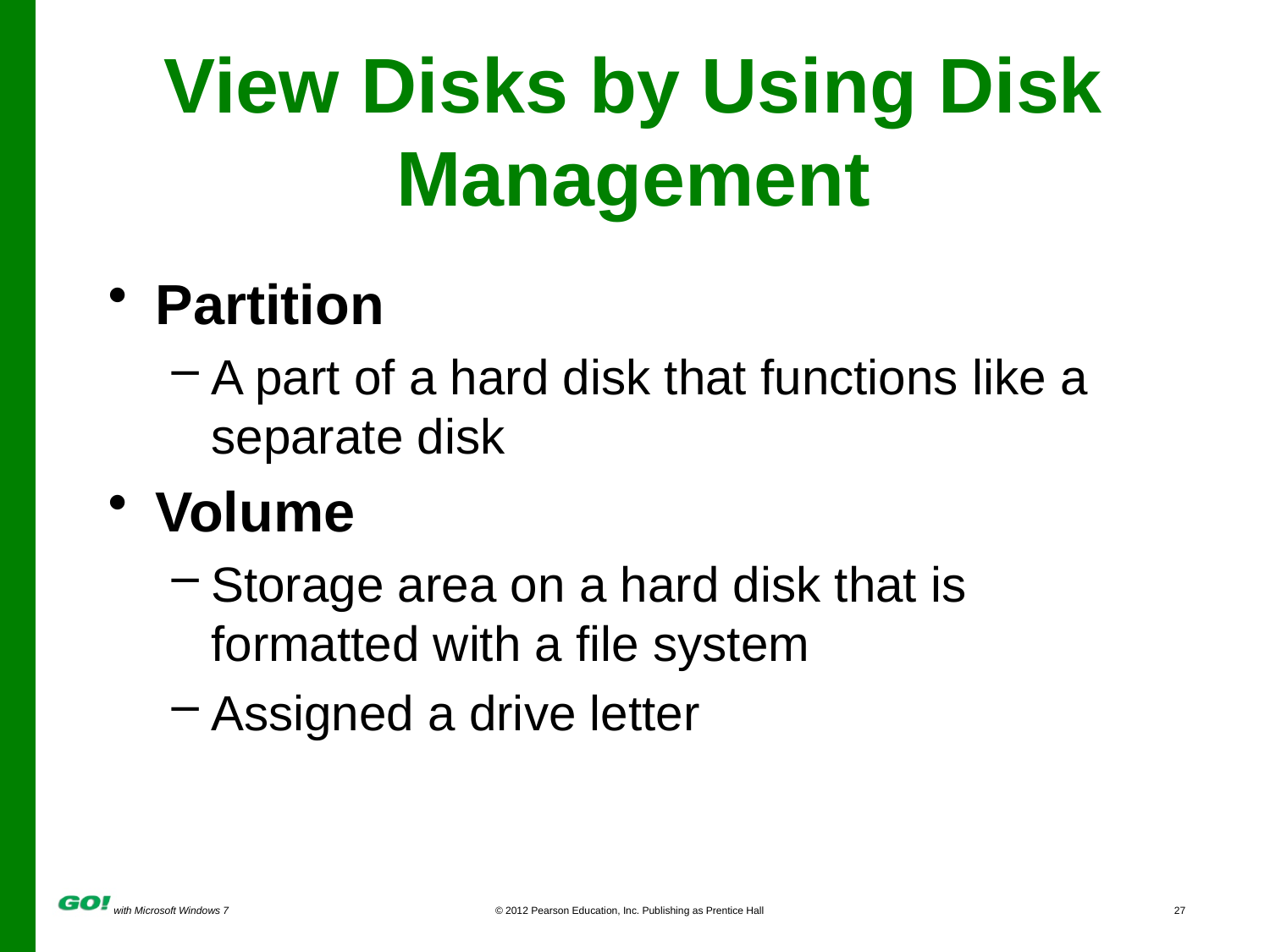

# View Disks by Using Disk Management
Partition
A part of a hard disk that functions like a separate disk
Volume
Storage area on a hard disk that is formatted with a file system
Assigned a drive letter